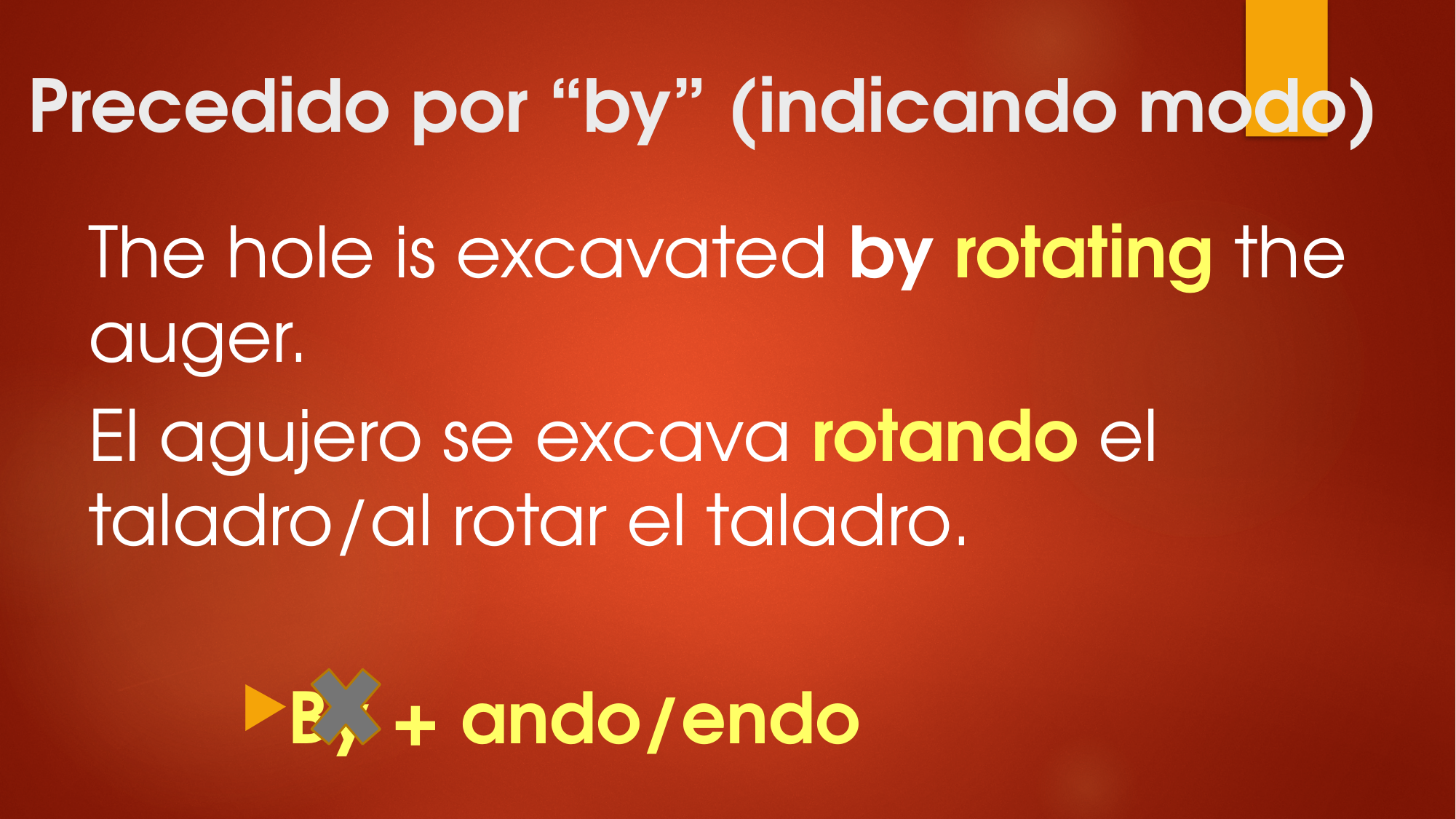

# Precedido por “by” (indicando modo)

The hole is excavated by rotating the auger.
El agujero se excava rotando el taladro/al rotar el taladro.

By + ando/endo